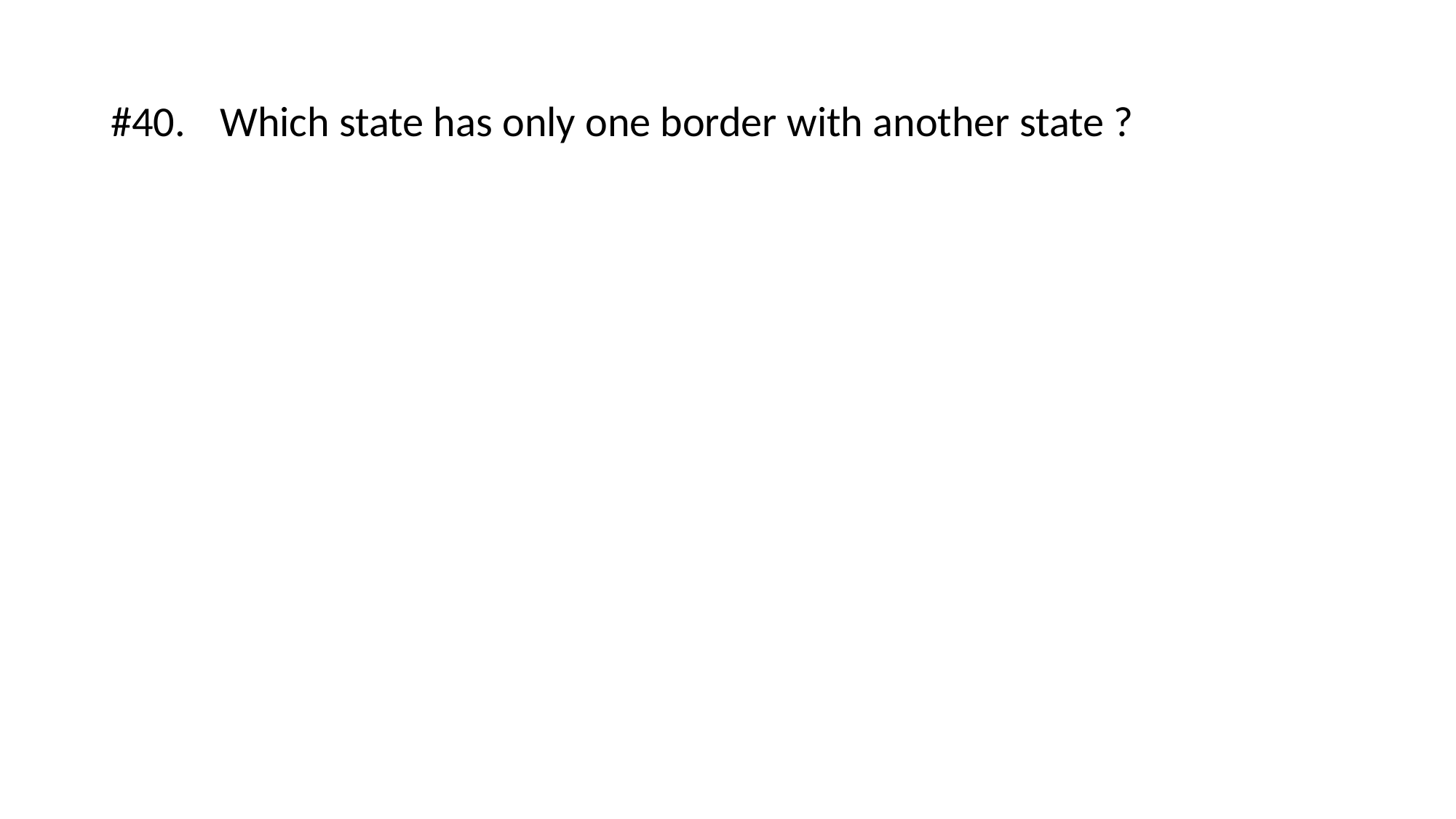

# #40.	Which state has only one border with another state ?